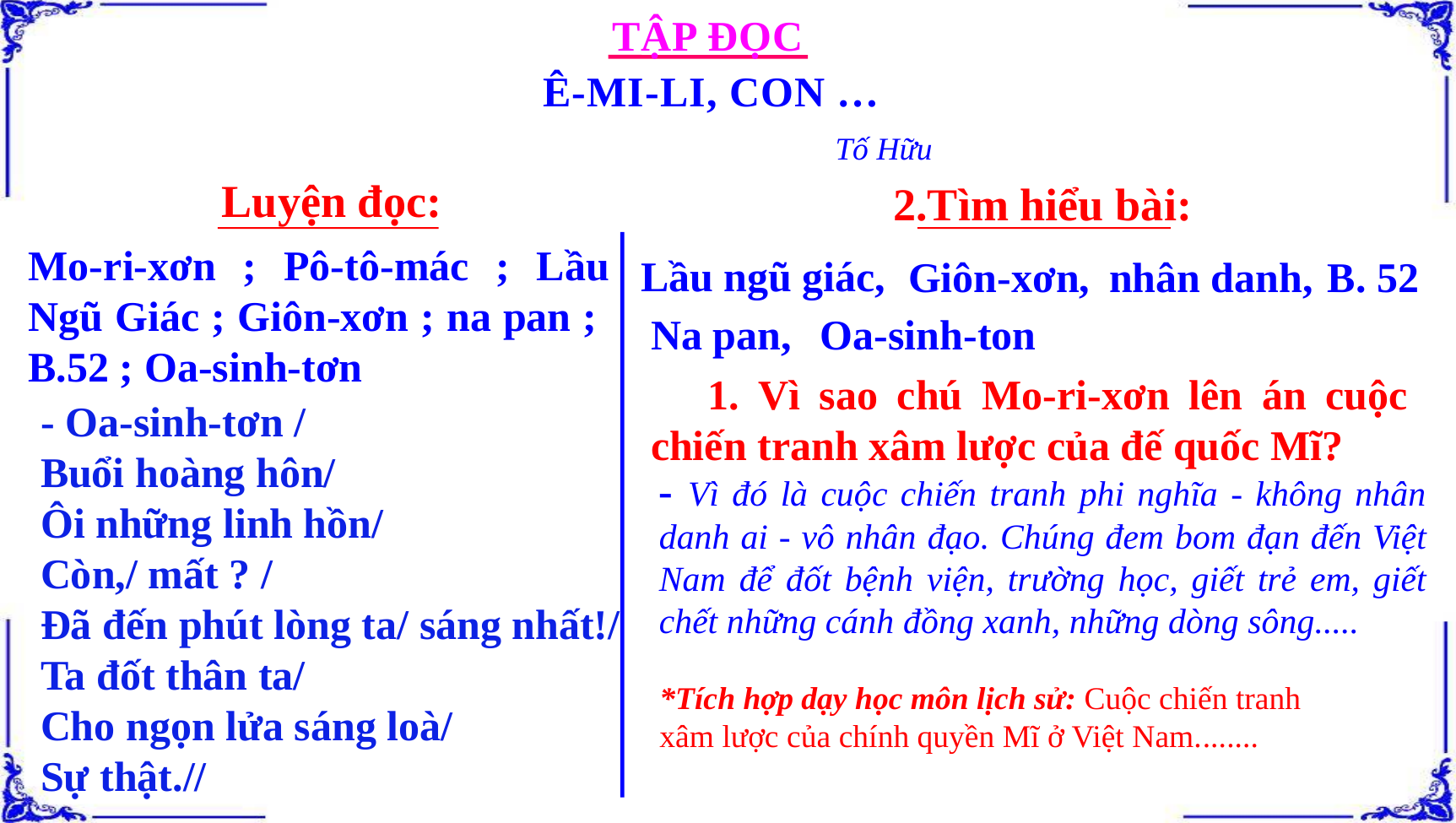

TẬP ĐỌC

Ê-MI-LI, CON …
Tố Hữu
Luyện đọc:

2.Tìm hiểu bài:

Mo-ri-xơn ; Pô-tô-mác ; Lầu Ngũ Giác ; Giôn-xơn ; na pan ;  B.52 ; Oa-sinh-tơn

Lầu ngũ giác,
nhân danh,
Giôn-xơn,
B. 52
Oa-sinh-ton
Na pan,
   1. Vì sao chú Mo-ri-xơn lên án cuộc chiến tranh xâm lược của đế quốc Mĩ?
- Oa-sinh-tơn /
Buổi hoàng hôn/
Ôi những linh hồn/
Còn,/ mất ? /
Đã đến phút lòng ta/ sáng nhất!/
Ta đốt thân ta/
Cho ngọn lửa sáng loà/
Sự thật.//
- Vì đó là cuộc chiến tranh phi nghĩa - không nhân danh ai - vô nhân đạo. Chúng đem bom đạn đến Việt Nam để đốt bệnh viện, trường học, giết trẻ em, giết chết những cánh đồng xanh, những dòng sông.....
*Tích hợp dạy học môn lịch sử: Cuộc chiến tranh xâm lược của chính quyền Mĩ ở Việt Nam........